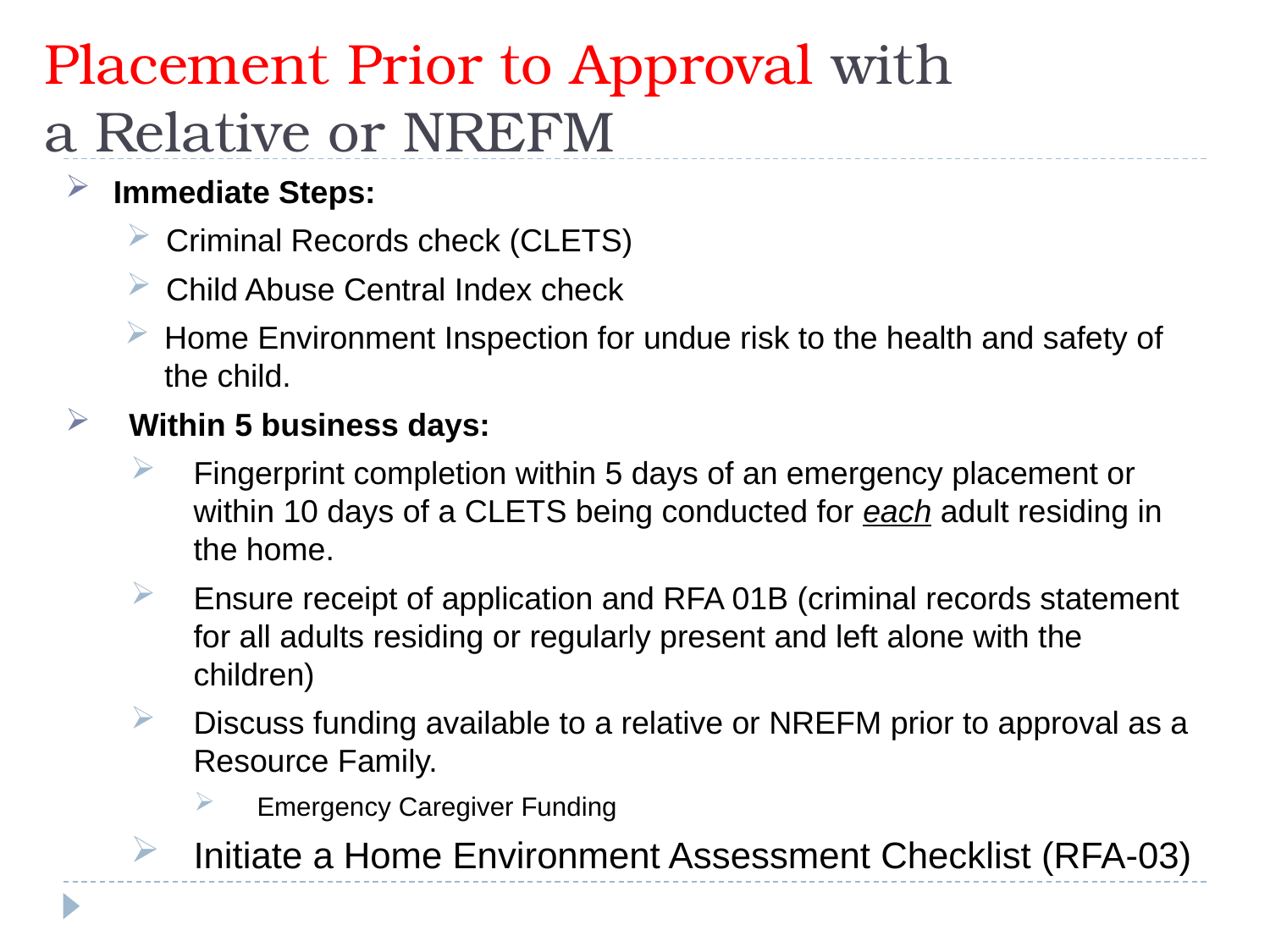

# Placement Prior to Approval with a Relative or NREFM
Immediate Steps:
Criminal Records check (CLETS)
Child Abuse Central Index check
Home Environment Inspection for undue risk to the health and safety of the child.
Within 5 business days:
Fingerprint completion within 5 days of an emergency placement or within 10 days of a CLETS being conducted for each adult residing in the home.
Ensure receipt of application and RFA 01B (criminal records statement for all adults residing or regularly present and left alone with the children)
Discuss funding available to a relative or NREFM prior to approval as a Resource Family.
Emergency Caregiver Funding
Initiate a Home Environment Assessment Checklist (RFA-03)